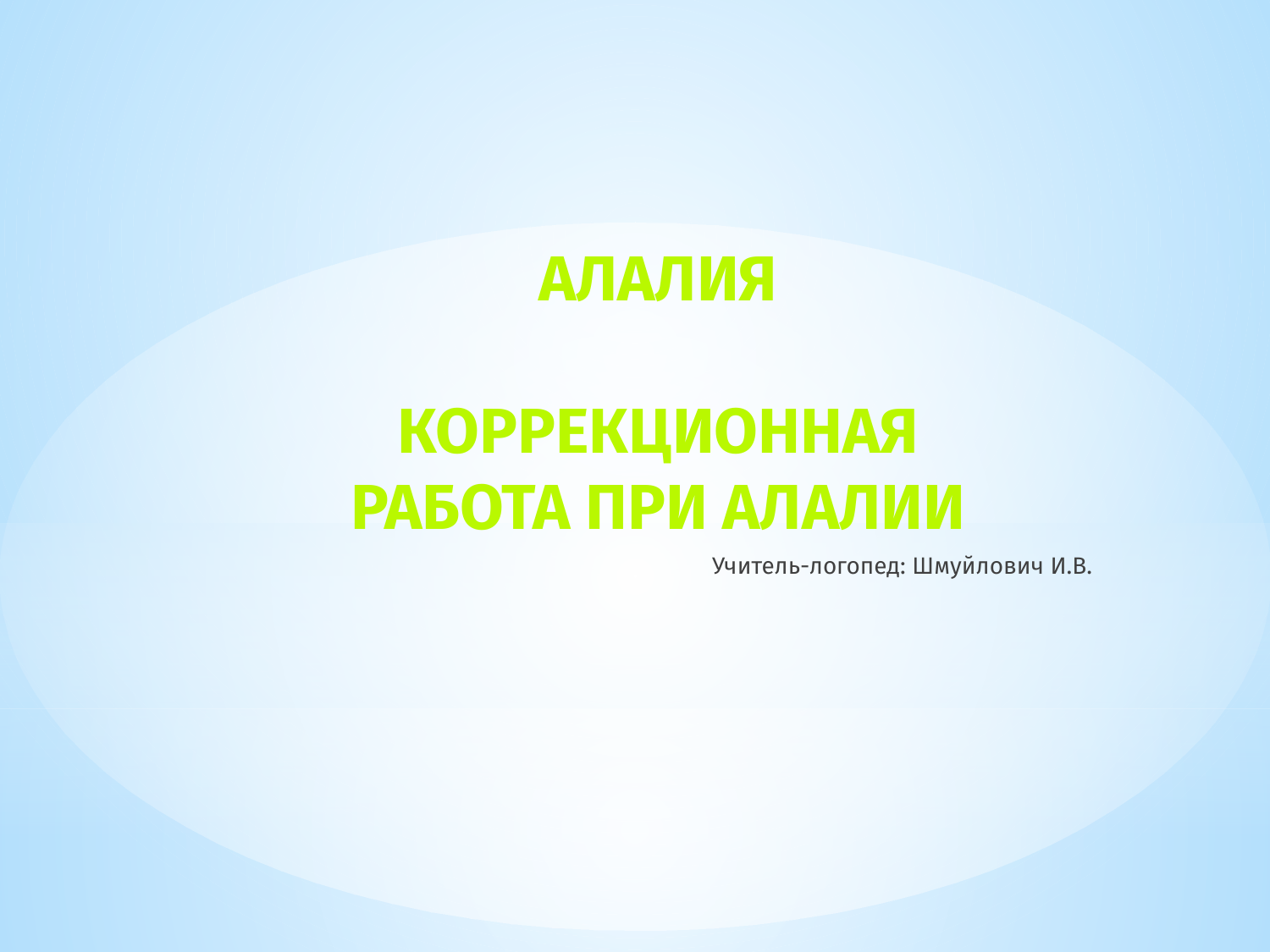

Учитель-логопед: Шмуйлович И.В.

Алалия

Коррекционная работа при алалии